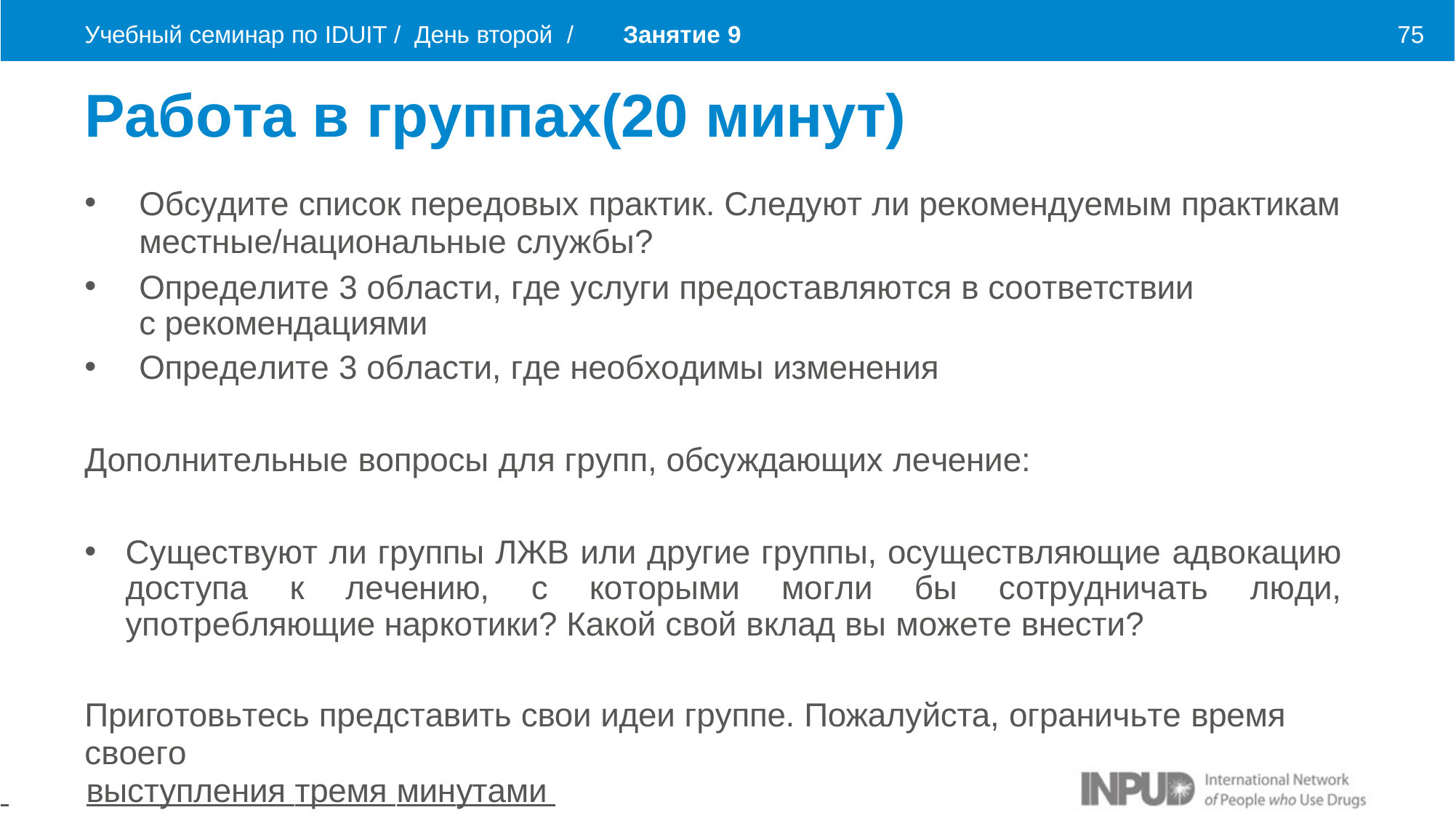

Учебный семинар по IDUIT /  День второй  /	Занятие 9

Работа в группах(20 минут)
75
Обсудите список передовых практик. Следуют ли рекомендуемым практикам
местные/национальные службы?
Определите 3 области, где услуги предоставляются в соответствии с рекомендациями
Определите 3 области, где необходимы изменения

Дополнительные вопросы для групп, обсуждающих лечение:

Существуют ли группы ЛЖВ или другие группы, осуществляющие адвокацию доступа к лечению, с которыми могли бы сотрудничать люди, употребляющие наркотики? Какой свой вклад вы можете внести?

Приготовьтесь представить свои идеи группе. Пожалуйста, ограничьте время своего
 	выступления тремя минутами